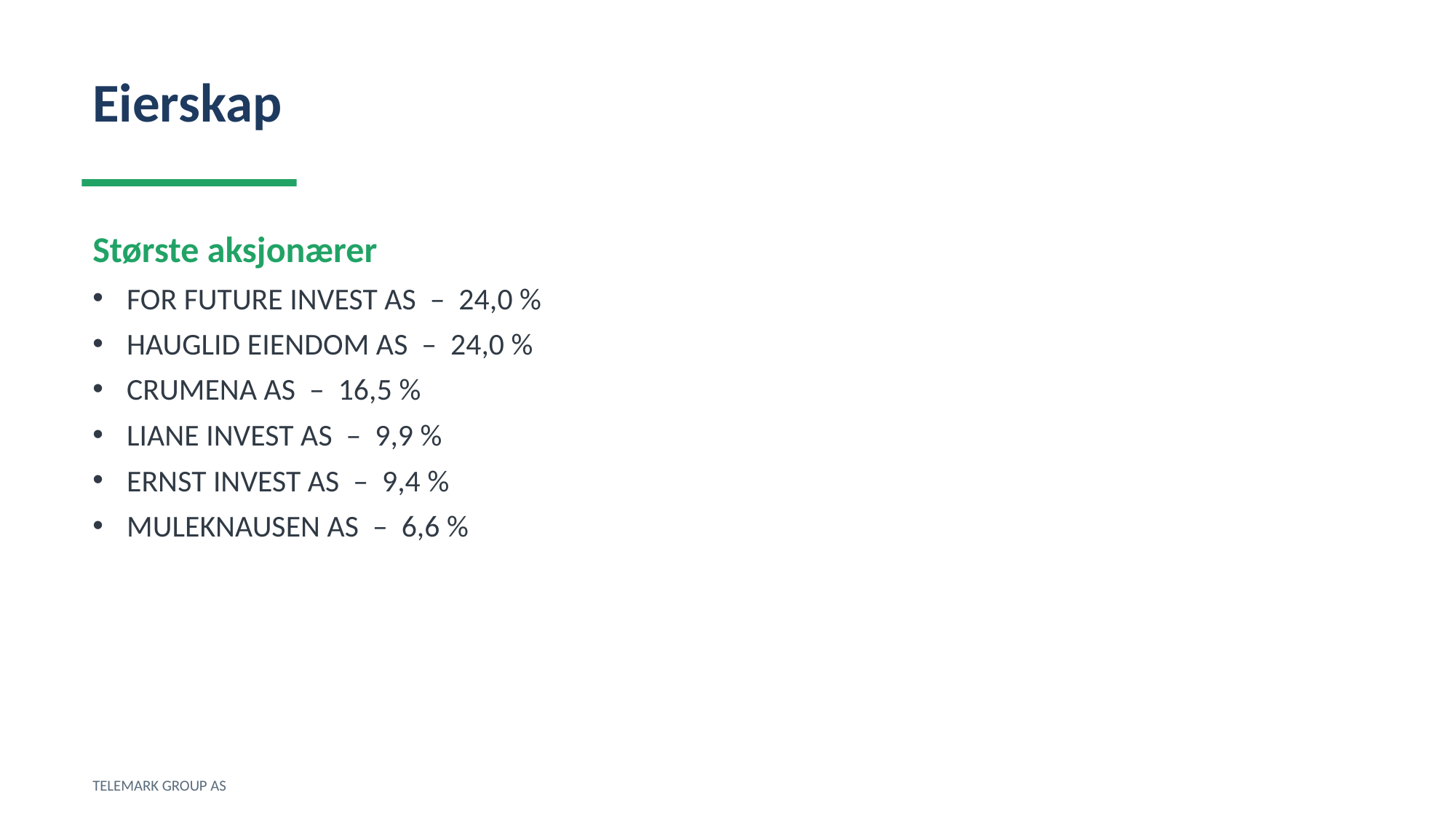

Eierskap

Største aksjonærer
FOR FUTURE INVEST AS  –  24,0 %
HAUGLID EIENDOM AS  –  24,0 %
CRUMENA AS  –  16,5 %
LIANE INVEST AS  –  9,9 %
ERNST INVEST AS  –  9,4 %
MULEKNAUSEN AS  –  6,6 %
TELEMARK GROUP AS